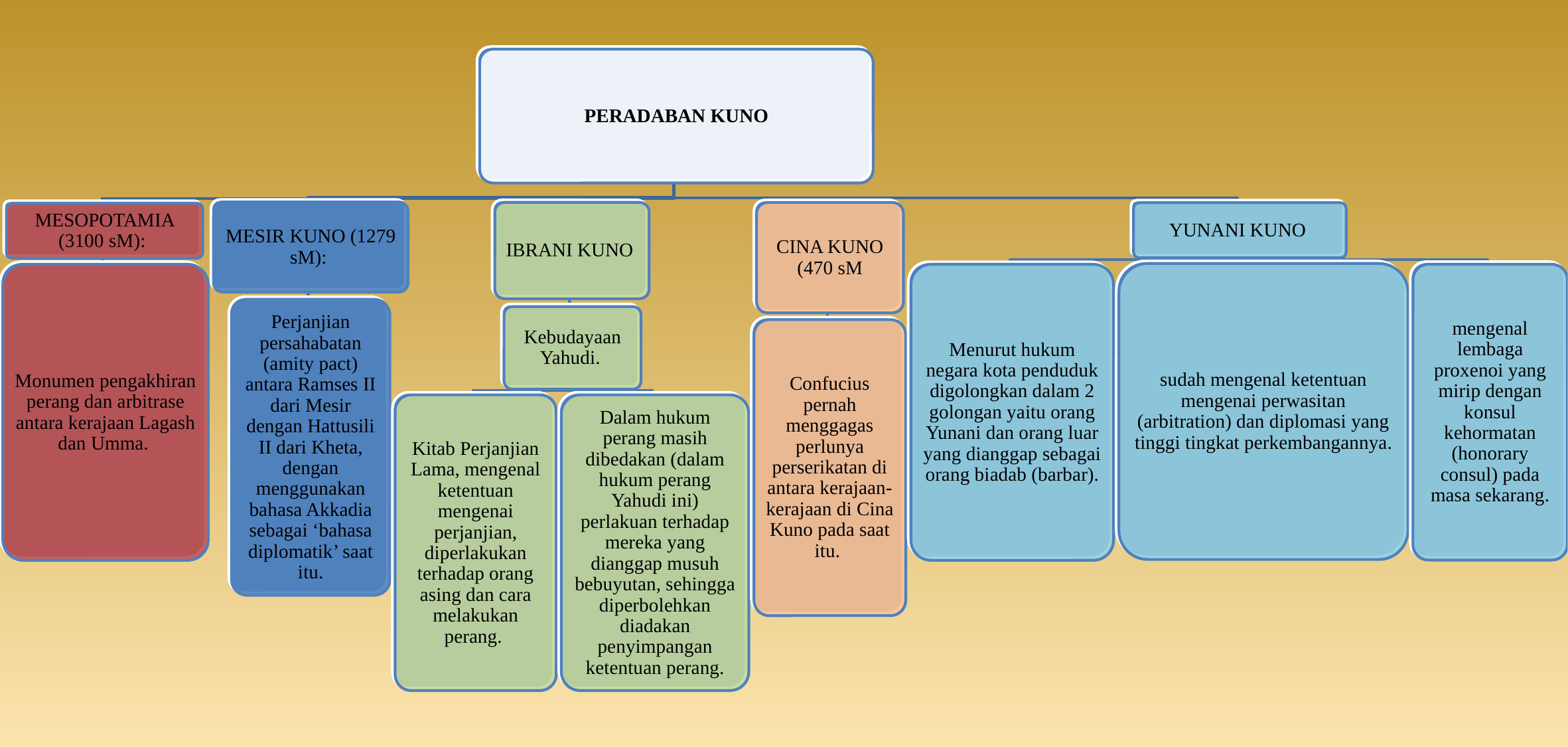

PERADABAN KUNO
MESOPOTAMIA (3100 sM):
Monumen pengakhiran perang dan arbitrase antara kerajaan Lagash dan Umma.
MESIR KUNO (1279 sM):
Perjanjian persahabatan (amity pact) antara Ramses II dari Mesir dengan Hattusili II dari Kheta, dengan menggunakan bahasa Akkadia sebagai ‘bahasa diplomatik’ saat itu.
IBRANI KUNO
Kebudayaan Yahudi.
Kitab Perjanjian Lama, mengenal ketentuan mengenai perjanjian, diperlakukan terhadap orang asing dan cara melakukan perang.
Dalam hukum perang masih dibedakan (dalam hukum perang Yahudi ini) perlakuan terhadap mereka yang dianggap musuh bebuyutan, sehingga diperbolehkan diadakan penyimpangan ketentuan perang.
CINA KUNO (470 sM
Confucius pernah menggagas perlunya perserikatan di antara kerajaan-kerajaan di Cina Kuno pada saat itu.
YUNANI KUNO
Menurut hukum negara kota penduduk digolongkan dalam 2 golongan yaitu orang Yunani dan orang luar yang dianggap sebagai orang biadab (barbar).
sudah mengenal ketentuan mengenai perwasitan (arbitration) dan diplomasi yang tinggi tingkat perkembangannya.
mengenal lembaga proxenoi yang mirip dengan konsul kehormatan (honorary consul) pada masa sekarang.
#